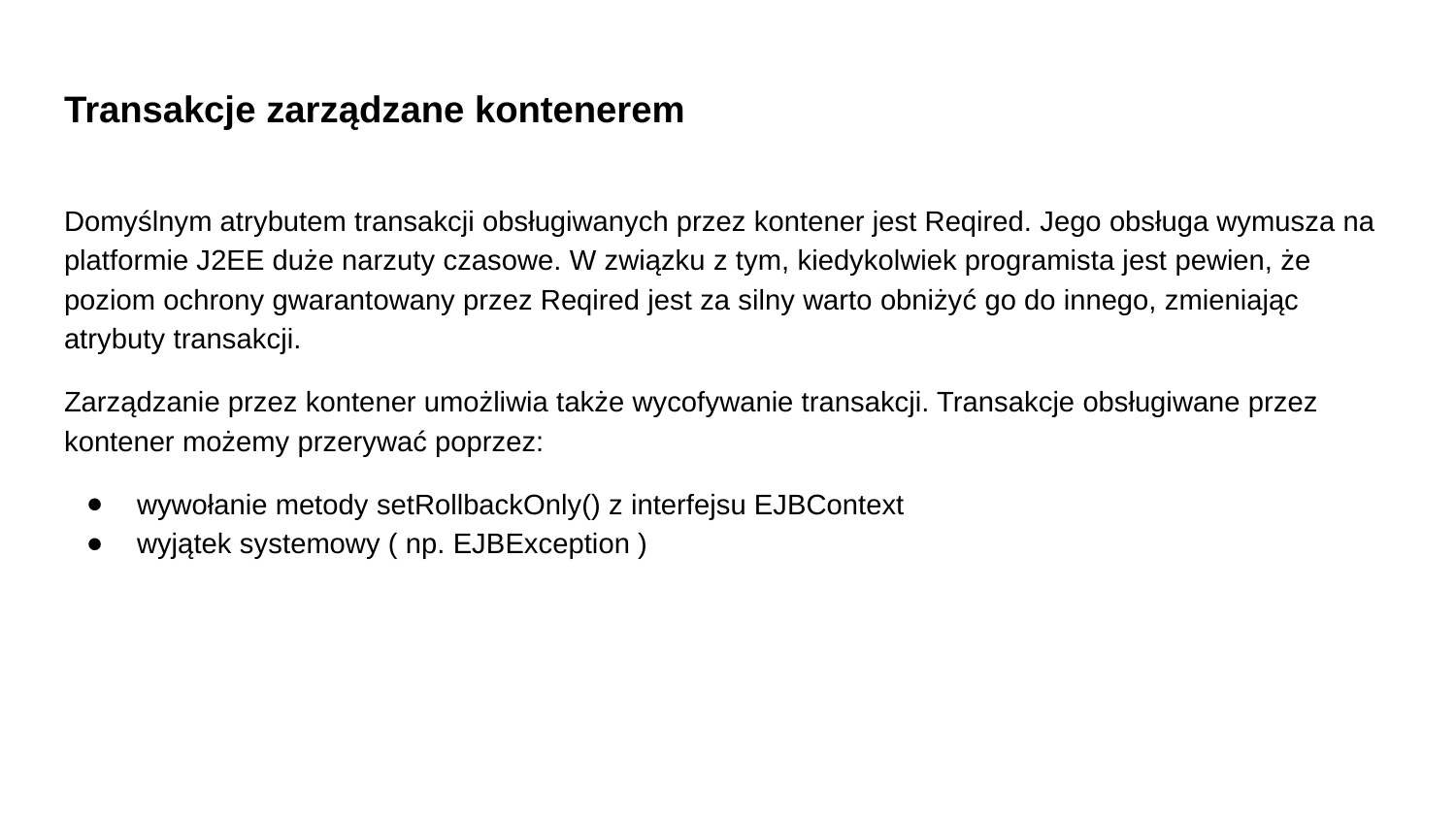

# Transakcje zarządzane kontenerem
Domyślnym atrybutem transakcji obsługiwanych przez kontener jest Reqired. Jego obsługa wymusza na platformie J2EE duże narzuty czasowe. W związku z tym, kiedykolwiek programista jest pewien, że poziom ochrony gwarantowany przez Reqired jest za silny warto obniżyć go do innego, zmieniając atrybuty transakcji.
Zarządzanie przez kontener umożliwia także wycofywanie transakcji. Transakcje obsługiwane przez kontener możemy przerywać poprzez:
wywołanie metody setRollbackOnly() z interfejsu EJBContext
wyjątek systemowy ( np. EJBException )